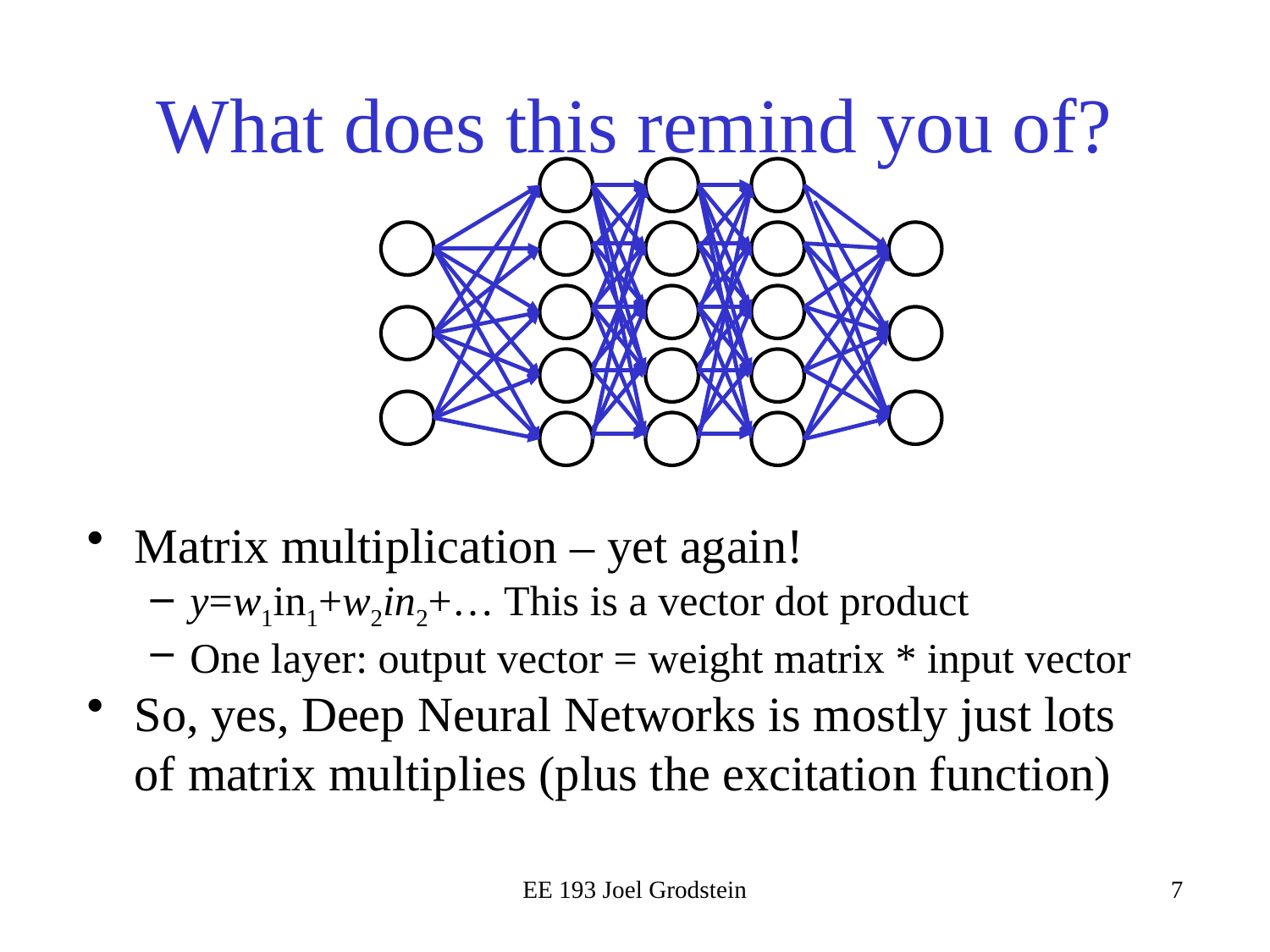

# What does this remind you of?

Matrix multiplication – yet again!
y=w1in1+w2in2+… This is a vector dot product
One layer: output vector = weight matrix * input vector
So, yes, Deep Neural Networks is mostly just lots of matrix multiplies (plus the excitation function)
EE 193 Joel Grodstein